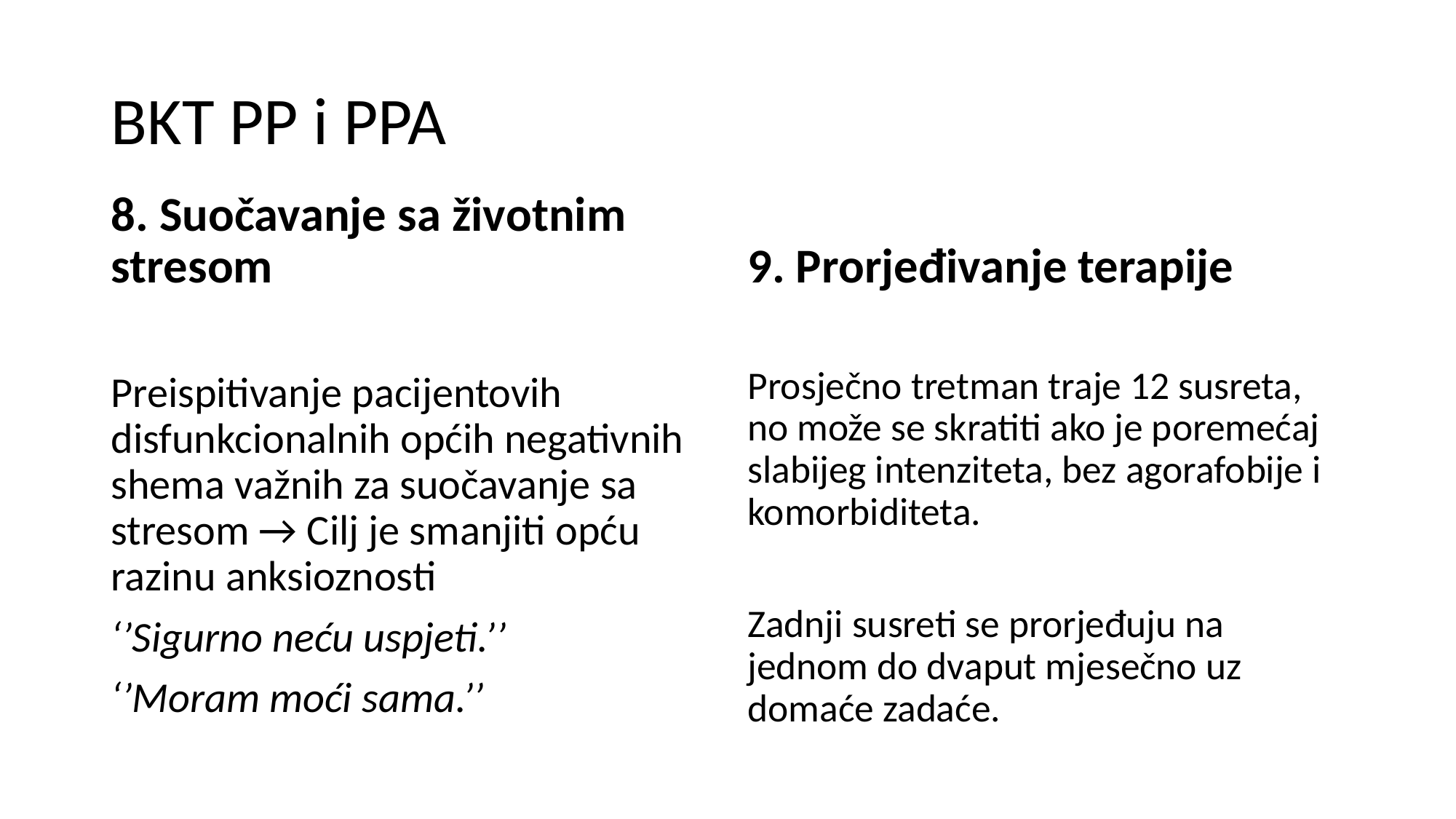

# BKT PP i PPA
8. Suočavanje sa životnim stresom
9. Prorjeđivanje terapije

Preispitivanje pacijentovih disfunkcionalnih općih negativnih shema važnih za suočavanje sa stresom → Cilj je smanjiti opću razinu anksioznosti
‘’Sigurno neću uspjeti.’’
‘’Moram moći sama.’’

Prosječno tretman traje 12 susreta, no može se skratiti ako je poremećaj slabijeg intenziteta, bez agorafobije i komorbiditeta.

Zadnji susreti se prorjeđuju na jednom do dvaput mjesečno uz domaće zadaće.